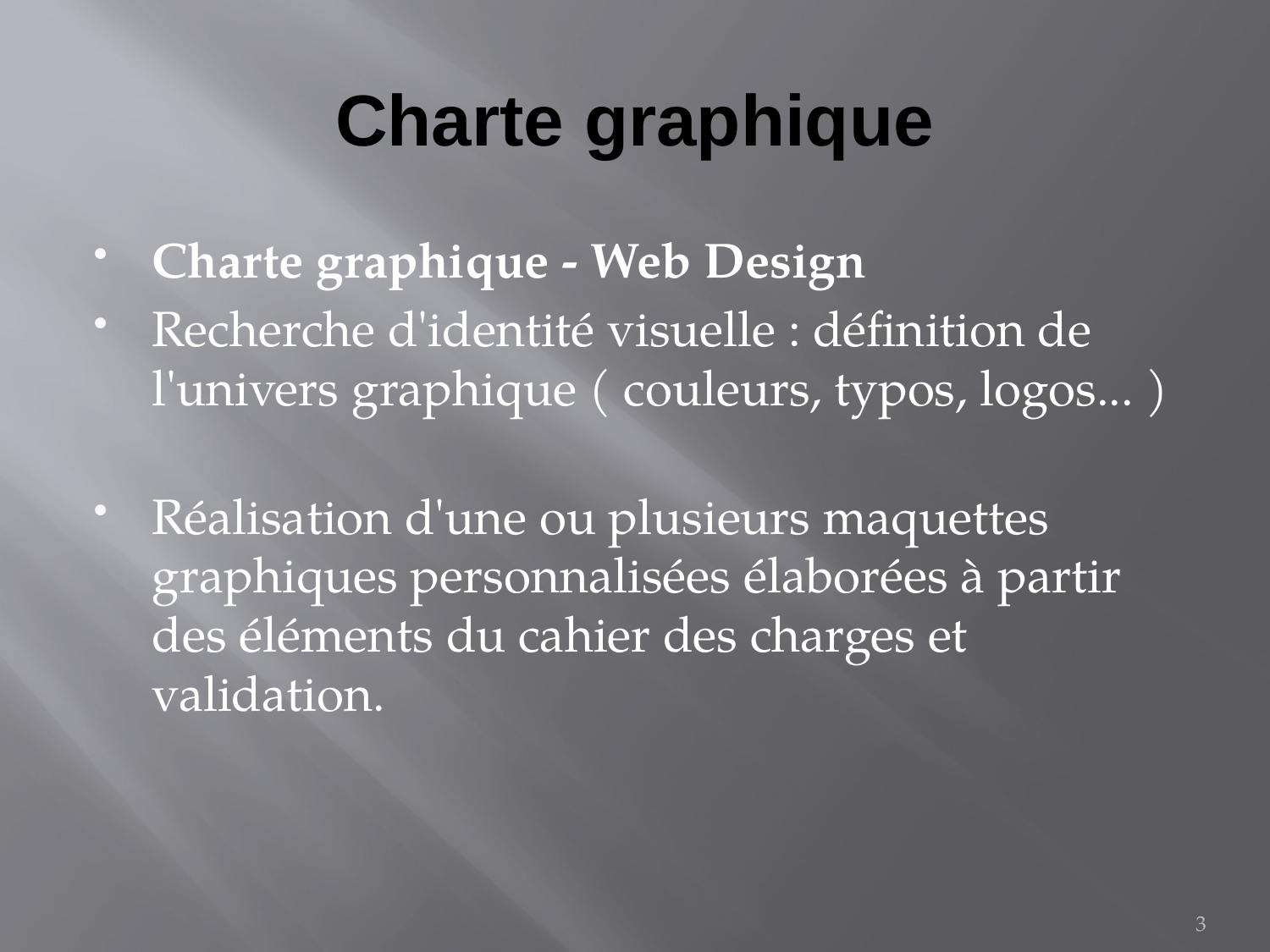

# Charte graphique
Charte graphique - Web Design
Recherche d'identité visuelle : définition de l'univers graphique ( couleurs, typos, logos... )
Réalisation d'une ou plusieurs maquettes graphiques personnalisées élaborées à partir des éléments du cahier des charges et validation.

3